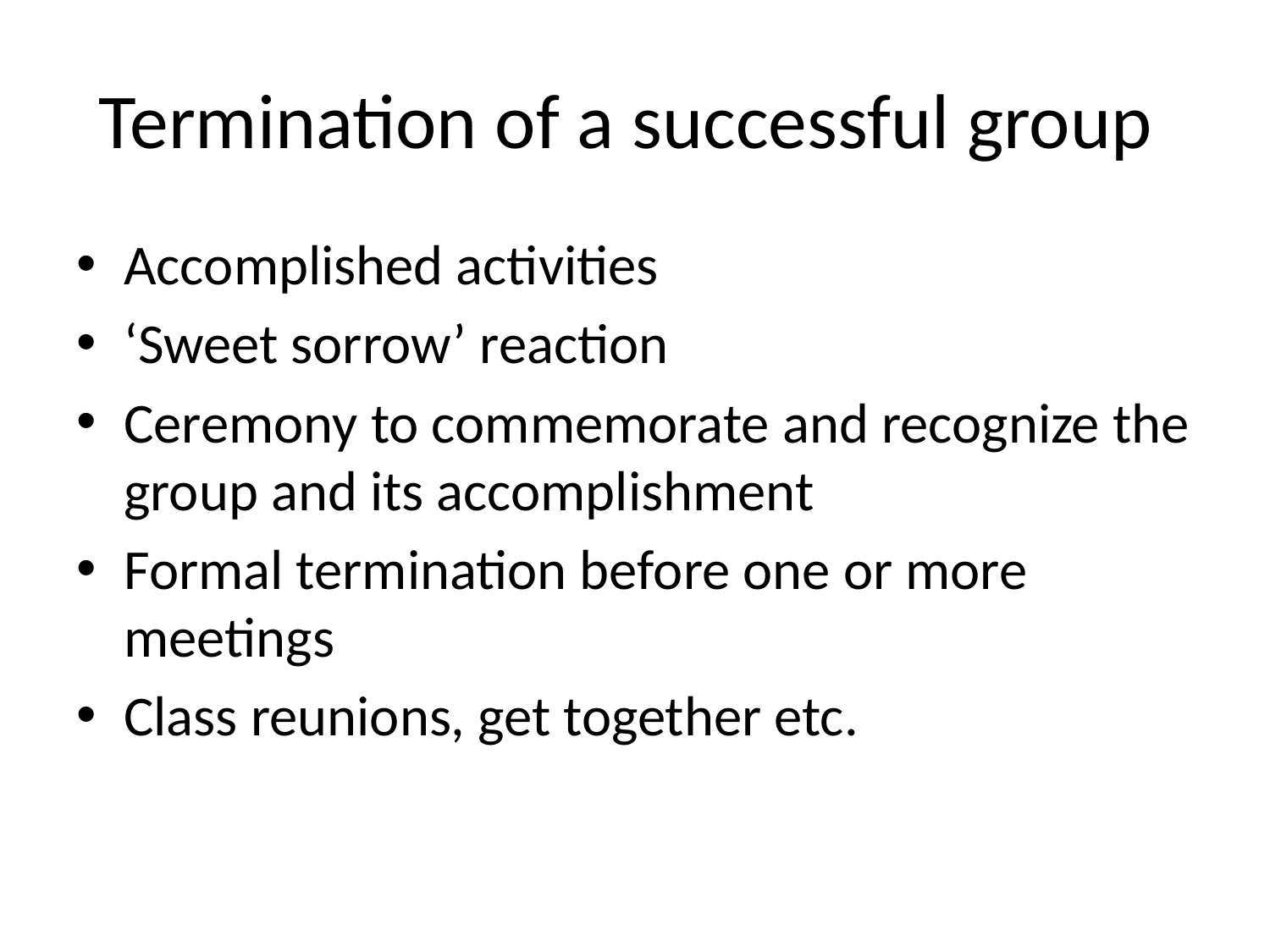

# Termination of a successful group
Accomplished activities
‘Sweet sorrow’ reaction
Ceremony to commemorate and recognize the group and its accomplishment
Formal termination before one or more meetings
Class reunions, get together etc.